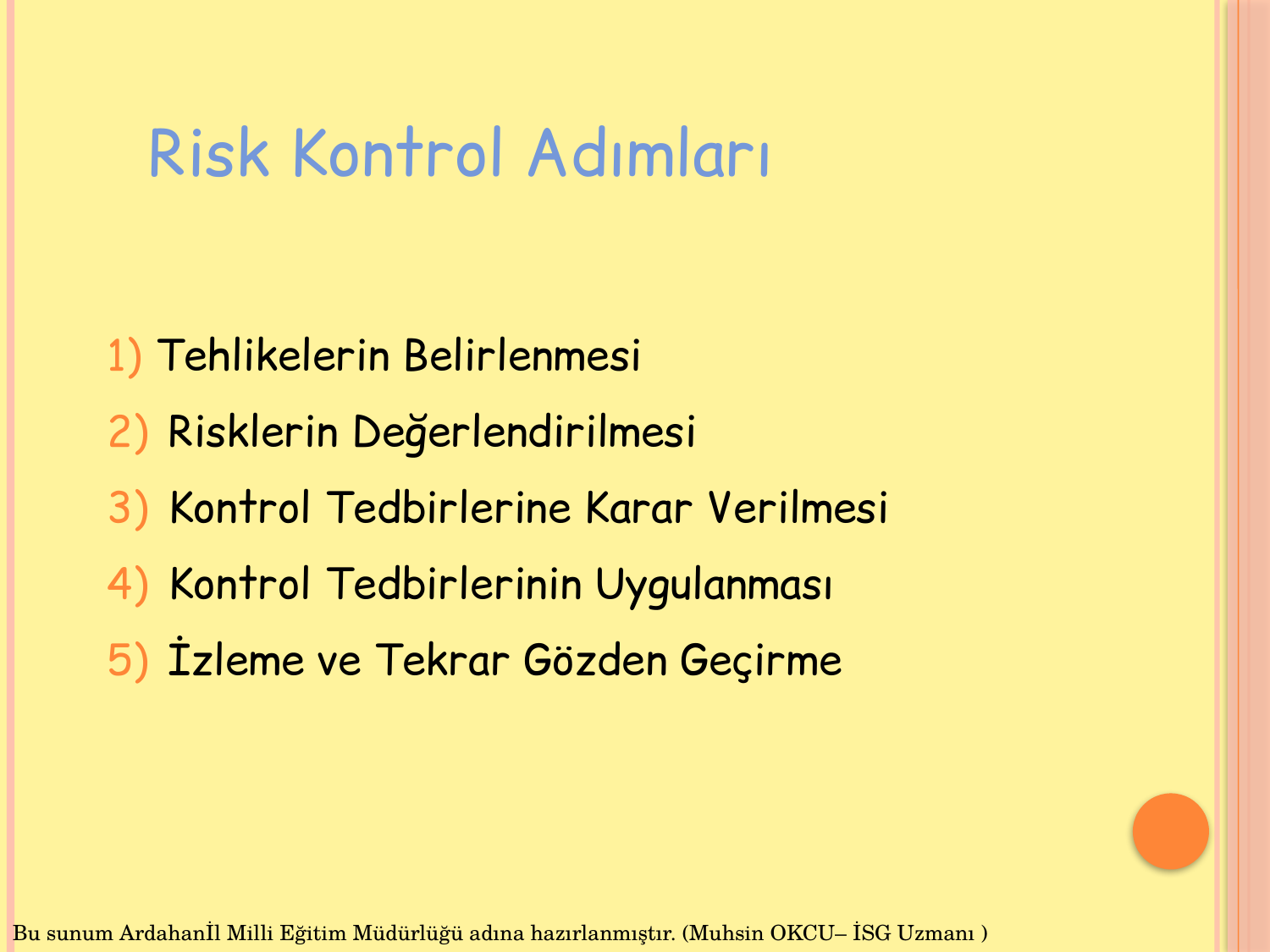

Risk Kontrol Adımları

Tehlikelerin Belirlenmesi
 Risklerin Değerlendirilmesi
 Kontrol Tedbirlerine Karar Verilmesi
 Kontrol Tedbirlerinin Uygulanması
 İzleme ve Tekrar Gözden Geçirme

Bu sunum Ardahanİl Milli Eğitim Müdürlüğü adına hazırlanmıştır. (Muhsin OKCU– İSG Uzmanı )